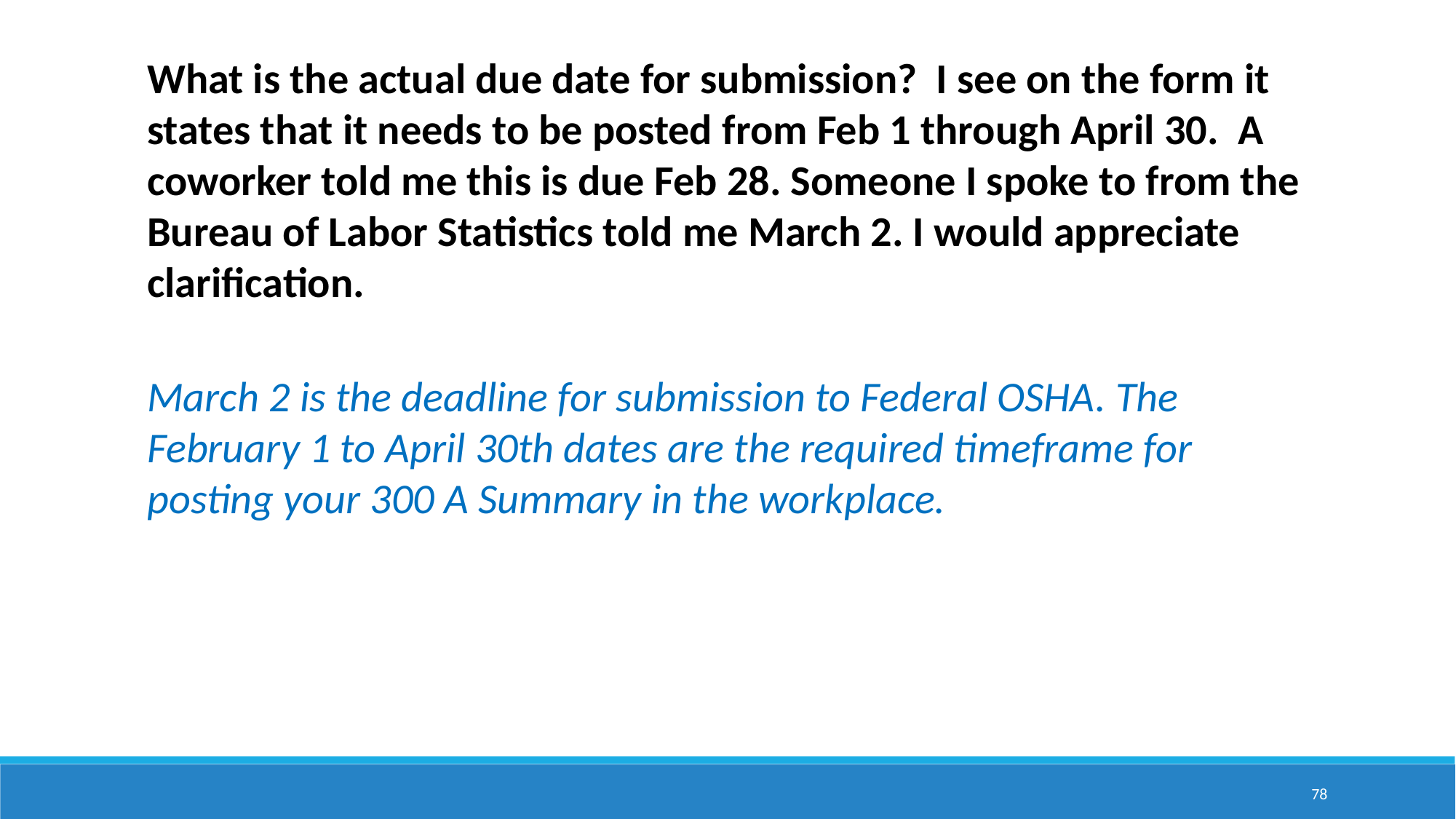

What is the actual due date for submission?  I see on the form it states that it needs to be posted from Feb 1 through April 30.  A coworker told me this is due Feb 28. Someone I spoke to from the Bureau of Labor Statistics told me March 2. I would appreciate clarification.

March 2 is the deadline for submission to Federal OSHA. The February 1 to April 30th dates are the required timeframe for posting your 300 A Summary in the workplace.
78